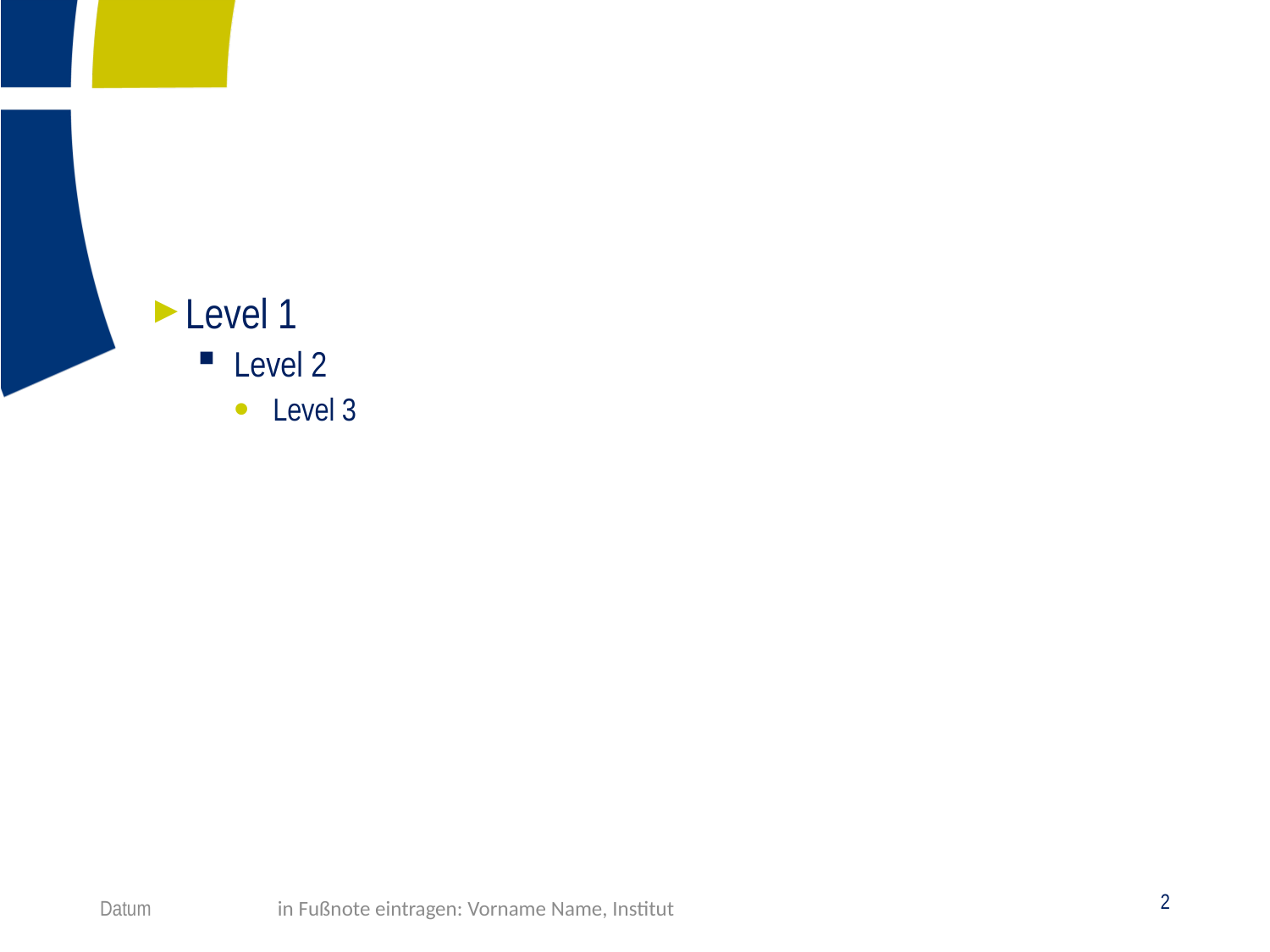

#
Level 1
Level 2
Level 3
in Fußnote eintragen: Vorname Name, Institut
Datum
2